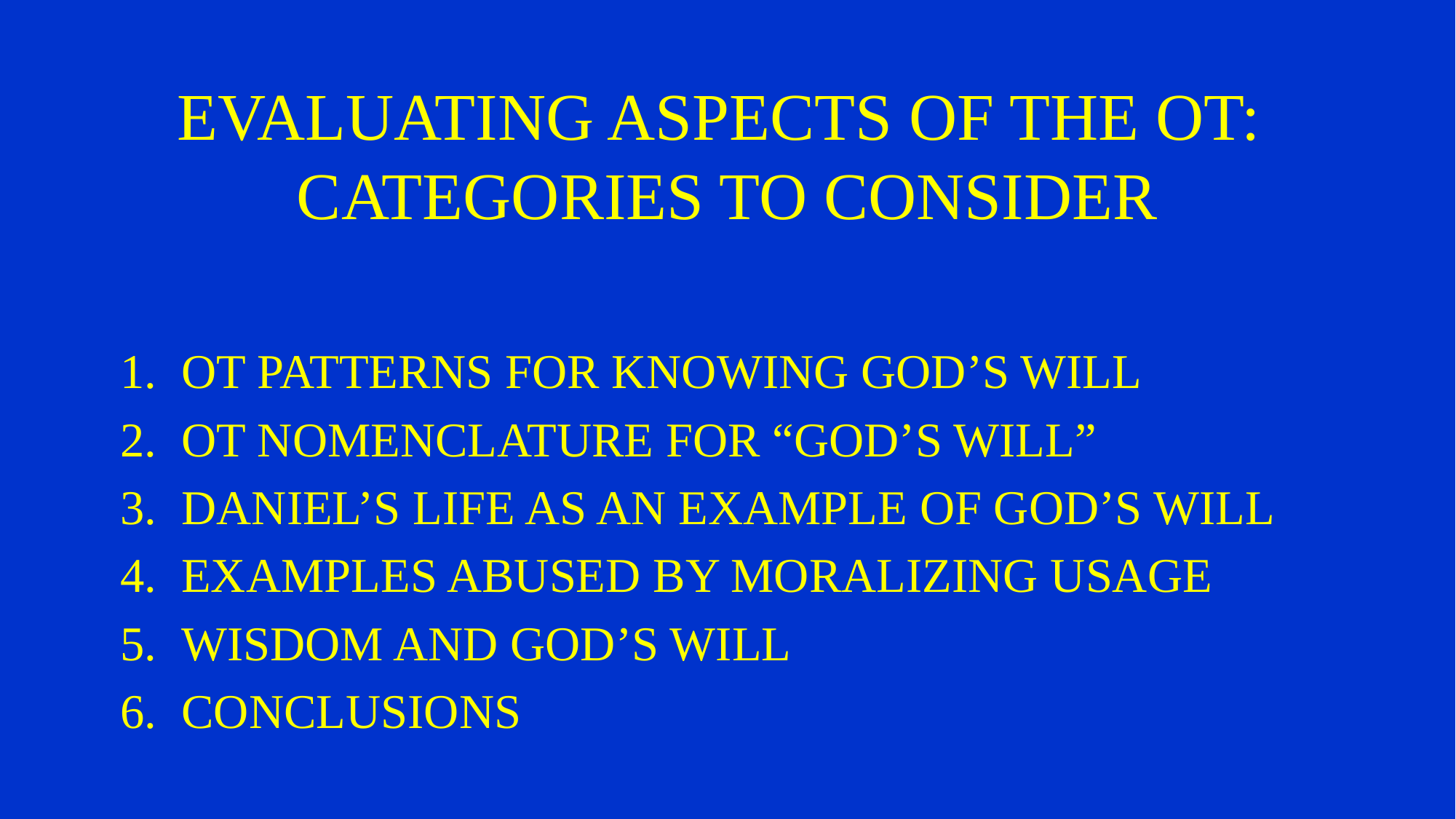

# EVALUATING ASPECTS OF THE OT:  CATEGORIES TO CONSIDER
OT PATTERNS FOR KNOWING GOD’S WILL
OT NOMENCLATURE FOR “GOD’S WILL”
DANIEL’S LIFE AS AN EXAMPLE OF GOD’S WILL
EXAMPLES ABUSED BY MORALIZING USAGE
WISDOM AND GOD’S WILL
CONCLUSIONS